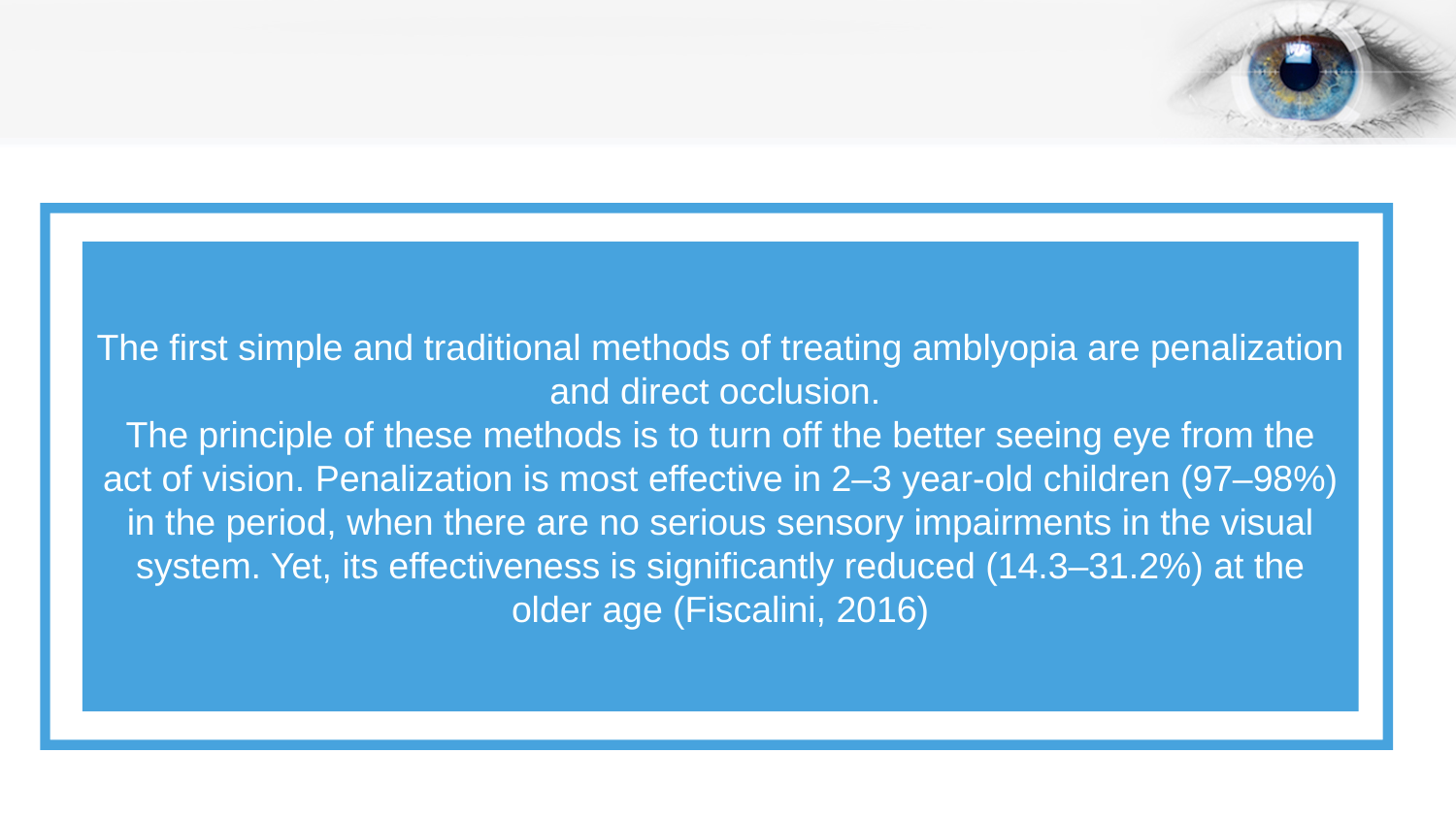

The first simple and traditional methods of treating amblyopia are penalization and direct occlusion.
The principle of these methods is to turn off the better seeing eye from the act of vision. Penalization is most effective in 2–3 year-old children (97–98%) in the period, when there are no serious sensory impairments in the visual system. Yet, its effectiveness is significantly reduced (14.3–31.2%) at the older age (Fiscalini, 2016)